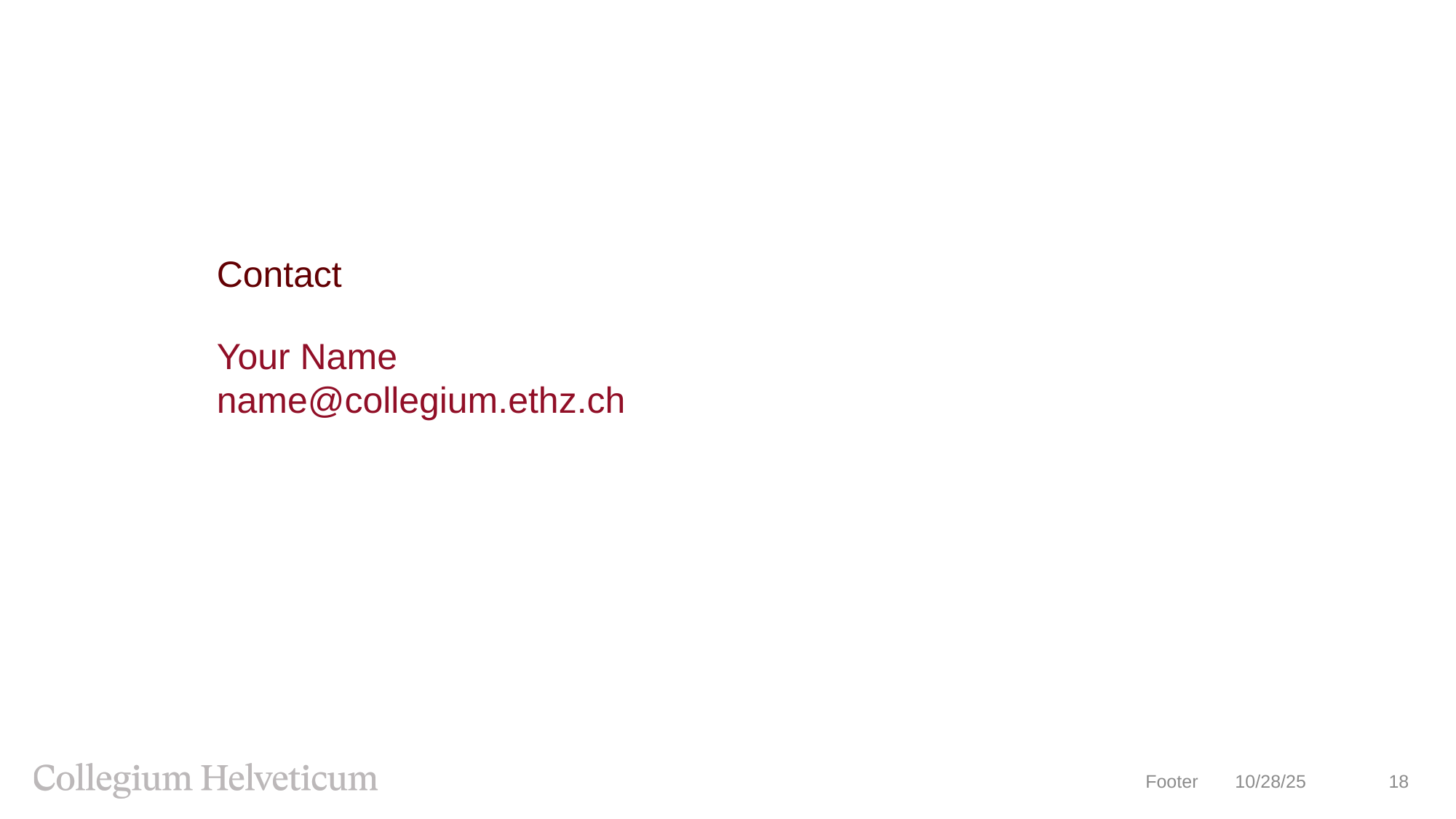

Contact
Your Name
name@collegium.ethz.ch
Footer
10/28/25
18